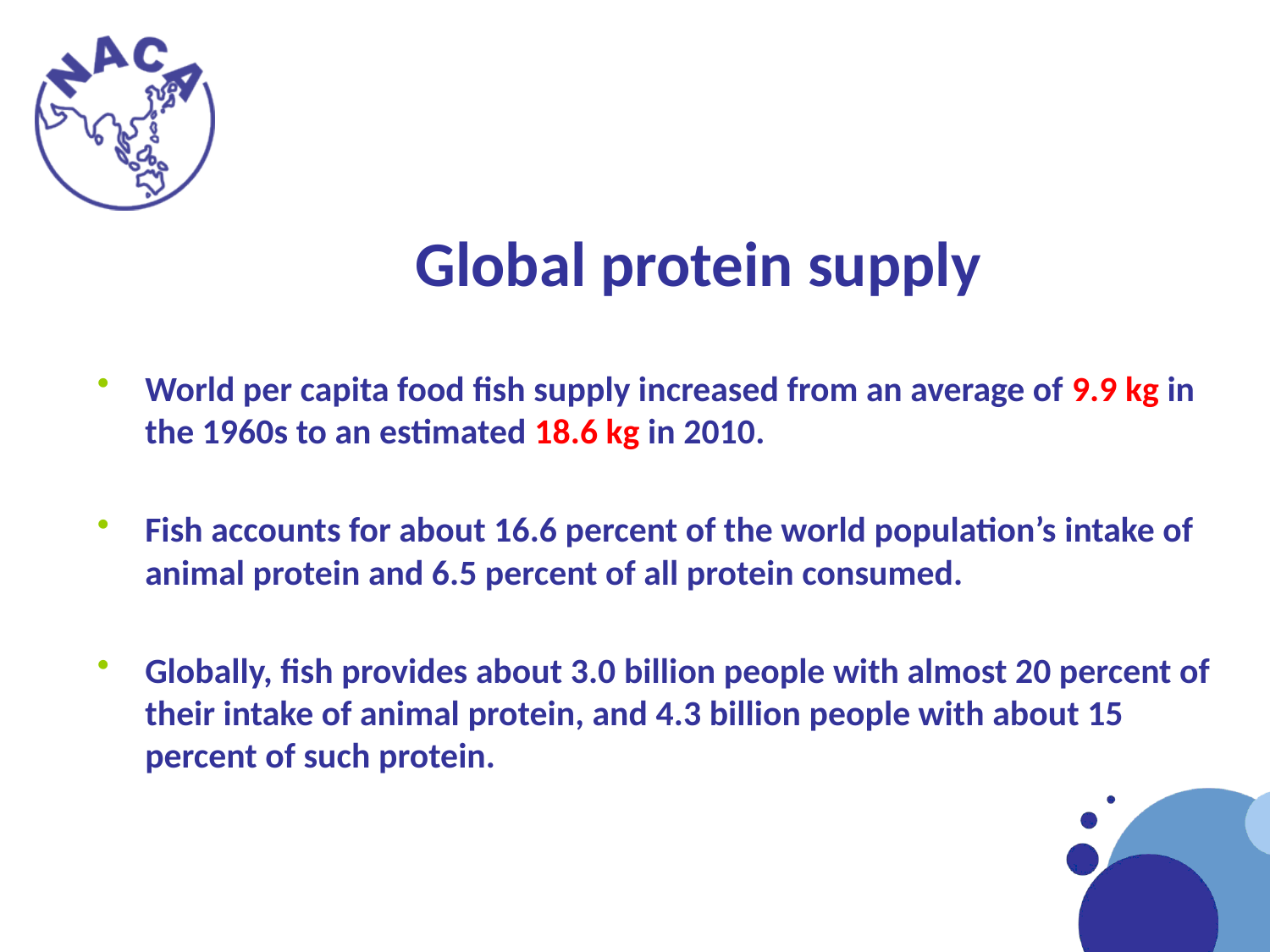

# Global protein supply
World per capita food fish supply increased from an average of 9.9 kg in the 1960s to an estimated 18.6 kg in 2010.

Fish accounts for about 16.6 percent of the world population’s intake of animal protein and 6.5 percent of all protein consumed.

Globally, fish provides about 3.0 billion people with almost 20 percent of their intake of animal protein, and 4.3 billion people with about 15 percent of such protein.